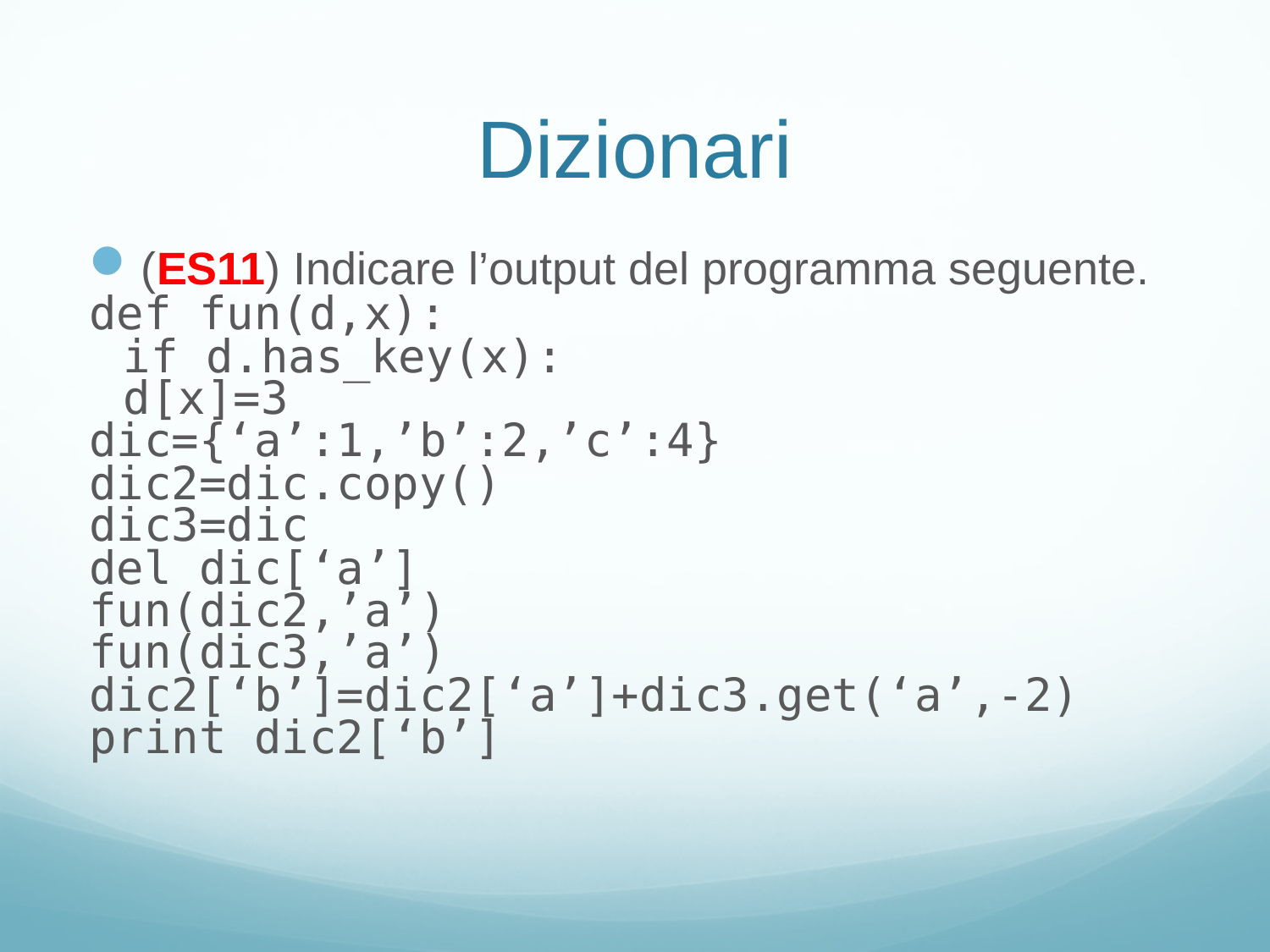

# Dizionari
(ES11) Indicare l’output del programma seguente.
def fun(d,x):
	if d.has_key(x):
		d[x]=3
dic={‘a’:1,’b’:2,’c’:4}
dic2=dic.copy()
dic3=dic
del dic[‘a’]
fun(dic2,’a’)
fun(dic3,’a’)
dic2[‘b’]=dic2[‘a’]+dic3.get(‘a’,-2)
print dic2[‘b’]